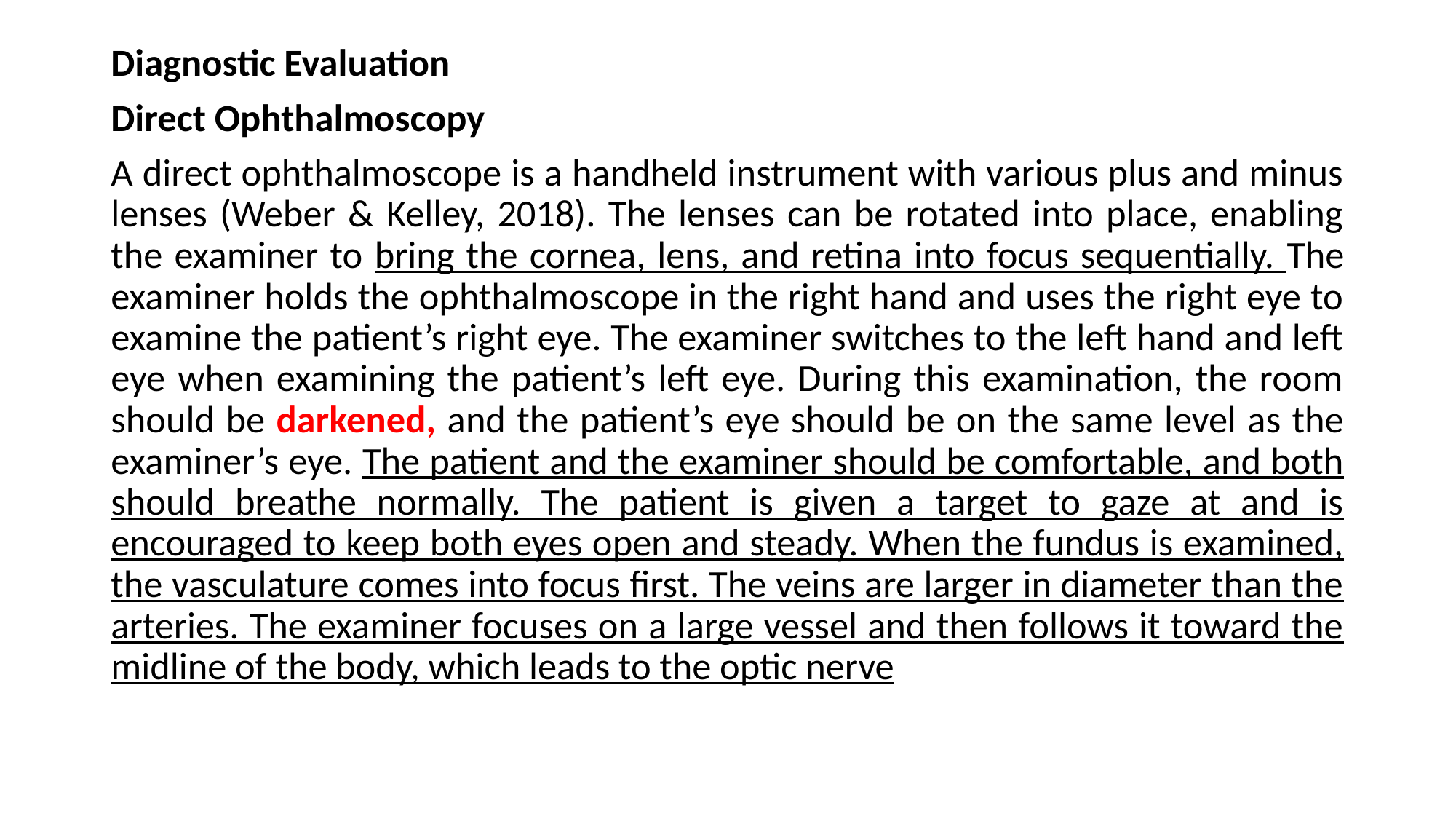

Diagnostic Evaluation
Direct Ophthalmoscopy
A direct ophthalmoscope is a handheld instrument with various plus and minus lenses (Weber & Kelley, 2018). The lenses can be rotated into place, enabling the examiner to bring the cornea, lens, and retina into focus sequentially. The examiner holds the ophthalmoscope in the right hand and uses the right eye to examine the patient’s right eye. The examiner switches to the left hand and left eye when examining the patient’s left eye. During this examination, the room should be darkened, and the patient’s eye should be on the same level as the examiner’s eye. The patient and the examiner should be comfortable, and both should breathe normally. The patient is given a target to gaze at and is encouraged to keep both eyes open and steady. When the fundus is examined, the vasculature comes into focus first. The veins are larger in diameter than the arteries. The examiner focuses on a large vessel and then follows it toward the midline of the body, which leads to the optic nerve